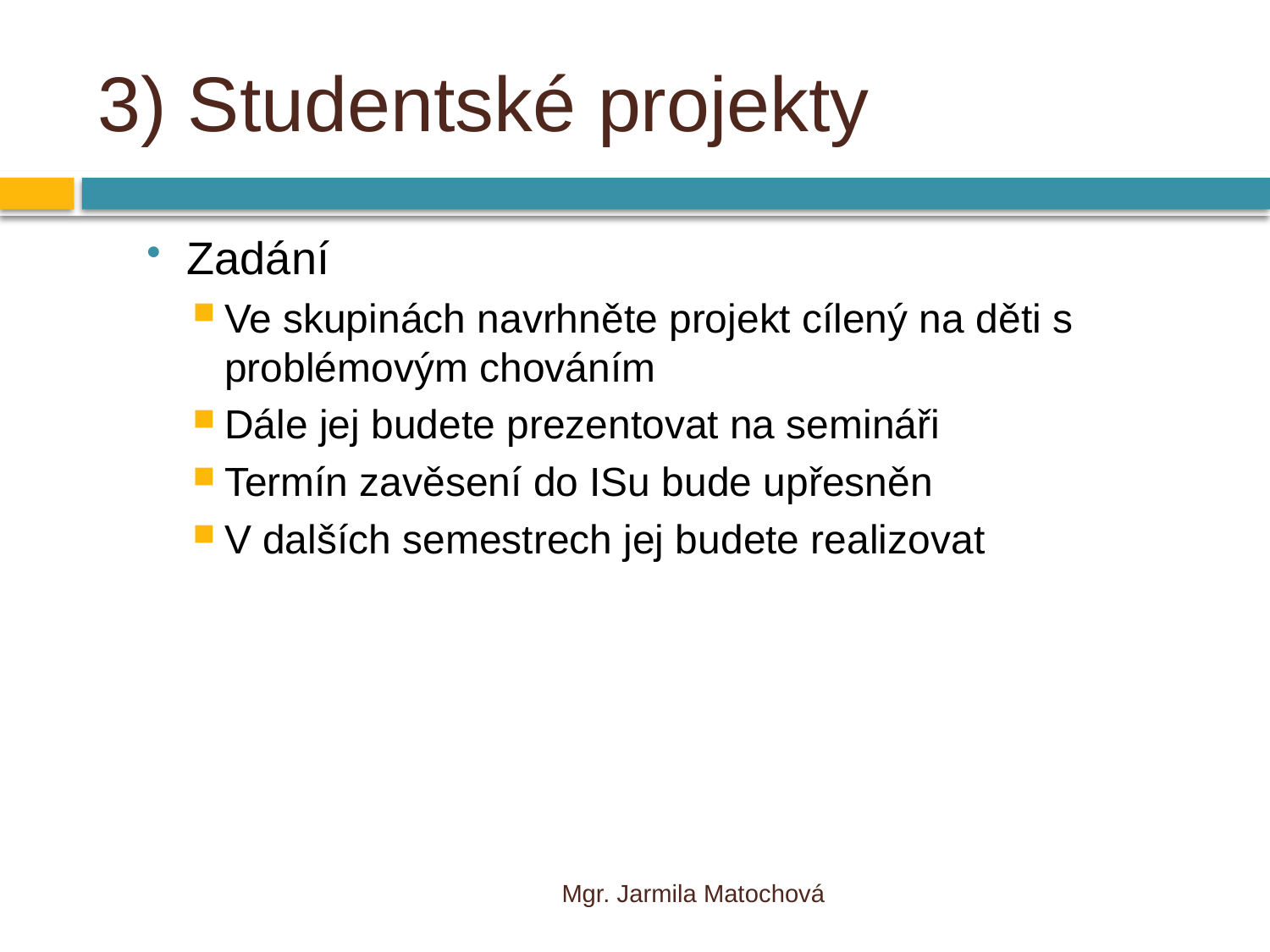

# 3) Studentské projekty
Zadání
Ve skupinách navrhněte projekt cílený na děti s problémovým chováním
Dále jej budete prezentovat na semináři
Termín zavěsení do ISu bude upřesněn
V dalších semestrech jej budete realizovat

Mgr. Jarmila Matochová